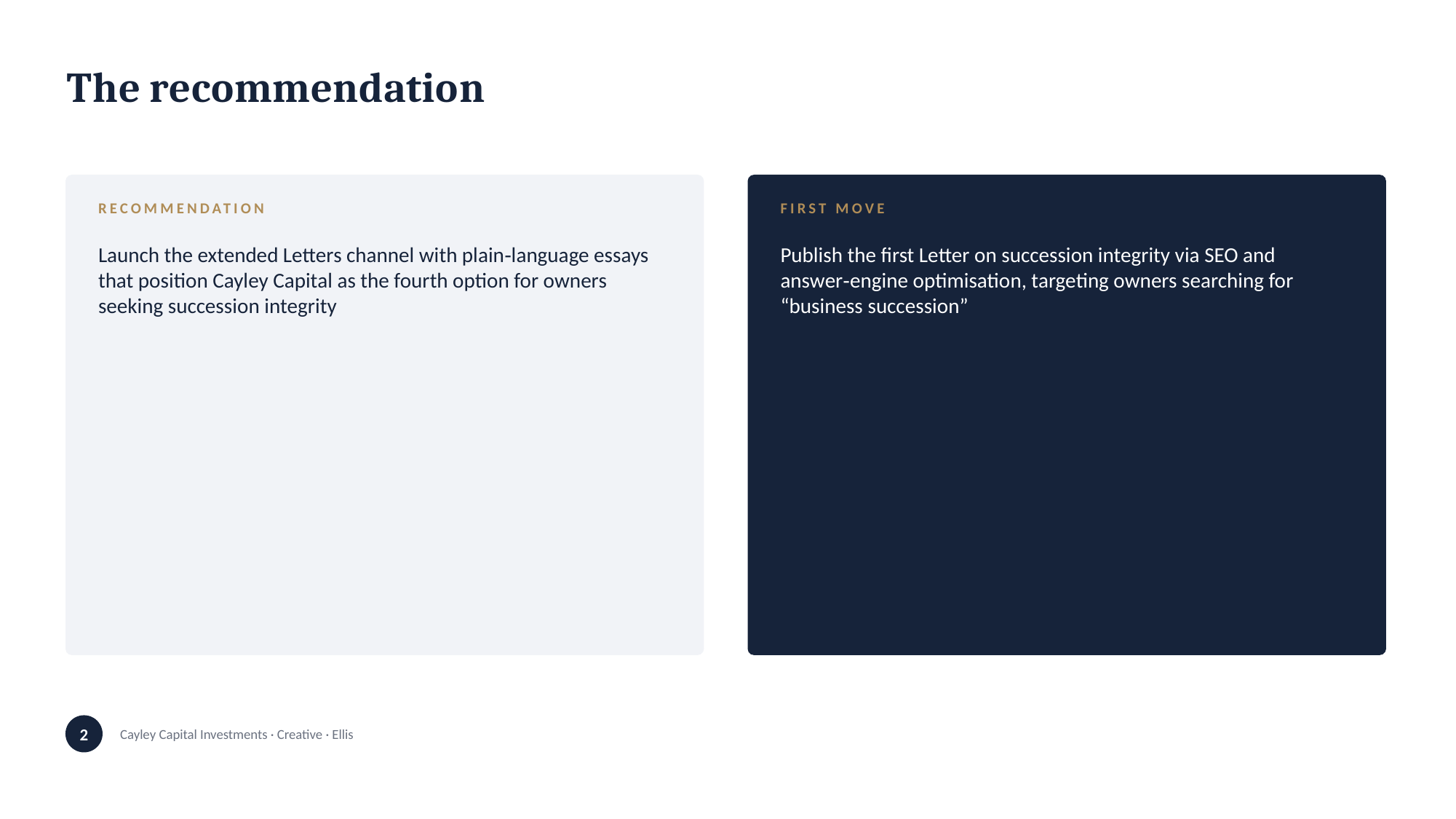

The recommendation

RECOMMENDATION

Launch the extended Letters channel with plain‑language essays that position Cayley Capital as the fourth option for owners seeking succession integrity
FIRST MOVE

Publish the first Letter on succession integrity via SEO and answer‑engine optimisation, targeting owners searching for “business succession”

2
Cayley Capital Investments · Creative · Ellis